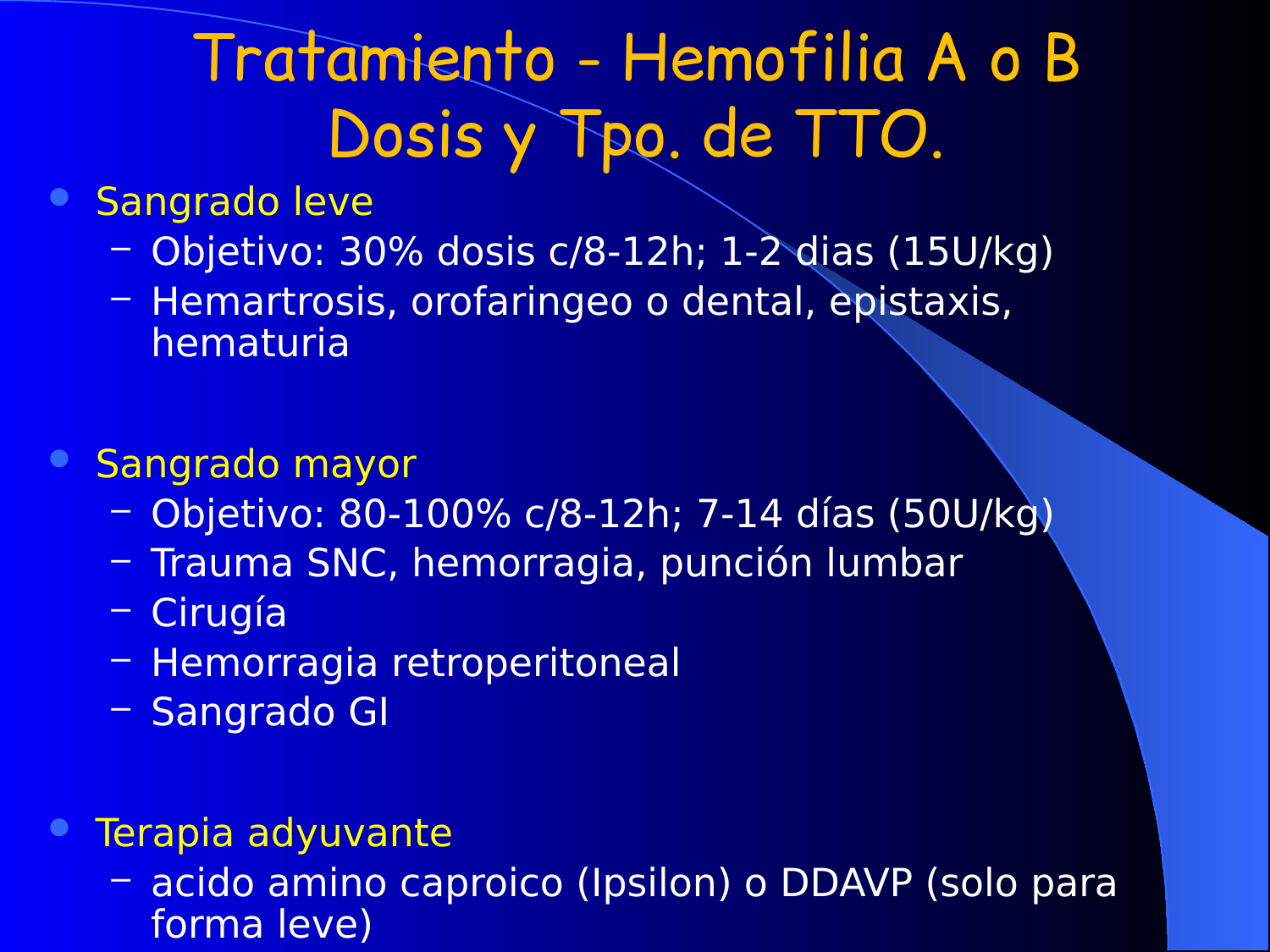

# Tratamiento - Hemofilia A o B Dosis y Tpo. de TTO.
Sangrado leve
Objetivo: 30% dosis c/8-12h; 1-2 dias (15U/kg)
Hemartrosis, orofaringeo o dental, epistaxis, hematuria

Sangrado mayor
Objetivo: 80-100% c/8-12h; 7-14 días (50U/kg)
Trauma SNC, hemorragia, punción lumbar
Cirugía
Hemorragia retroperitoneal
Sangrado GI

Terapia adyuvante
acido amino caproico (Ipsilon) o DDAVP (solo para forma leve)